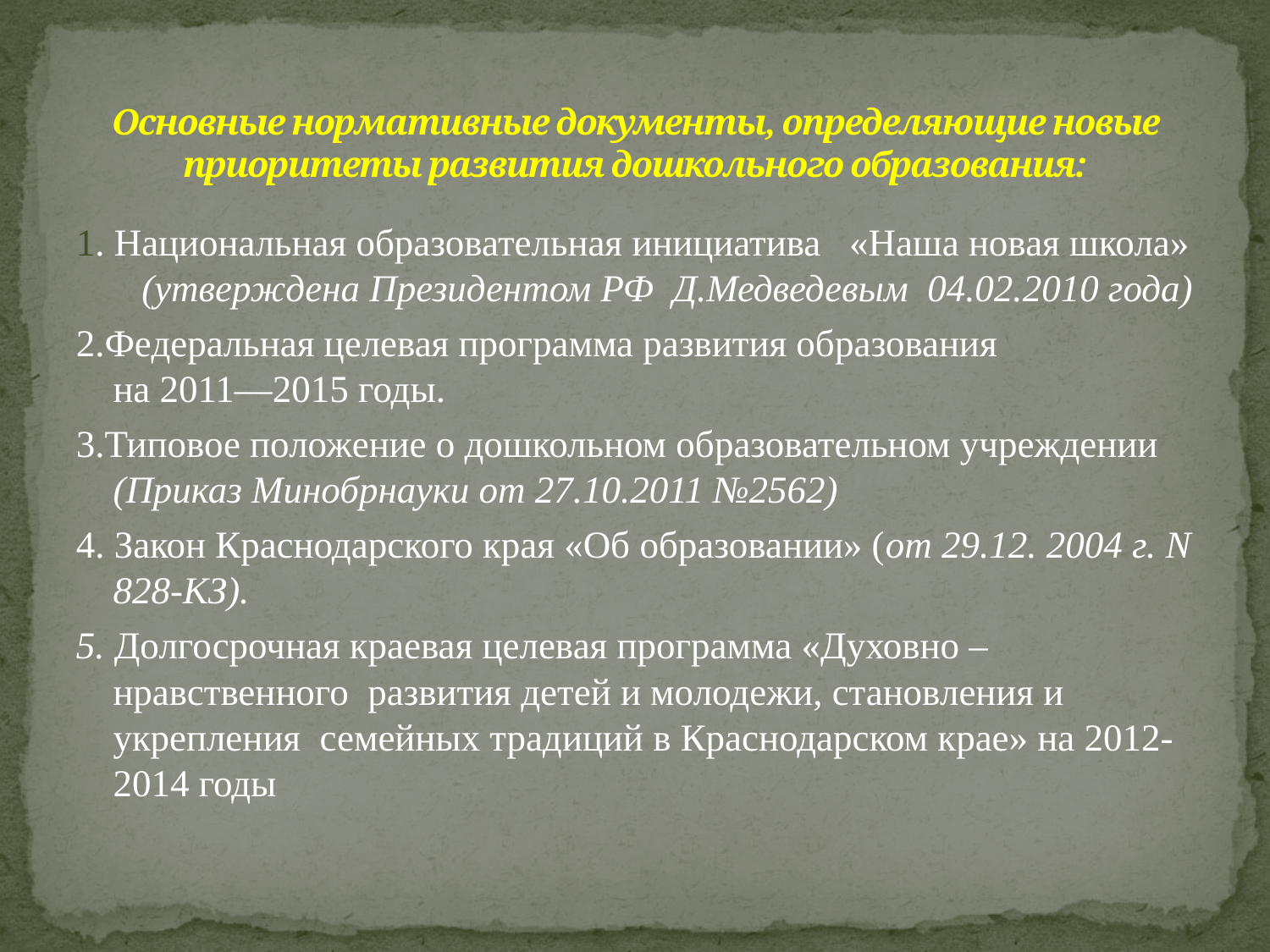

# Основные нормативные документы, определяющие новые приоритеты развития дошкольного образования:
1. Национальная образовательная инициатива   «Наша новая школа»    (утверждена Президентом РФ  Д.Медведевым  04.02.2010 года)
2.Федеральная целевая программа развития образования
на 2011—2015 годы.
3.Типовое положение о дошкольном образовательном учреждении (Приказ Минобрнауки от 27.10.2011 №2562)
4. Закон Краснодарского края «Об образовании» (от 29.12. 2004 г. N 828-КЗ).
5. Долгосрочная краевая целевая программа «Духовно – нравственного  развития детей и молодежи, становления и укрепления  семейных традиций в Краснодарском крае» на 2012-2014 годы